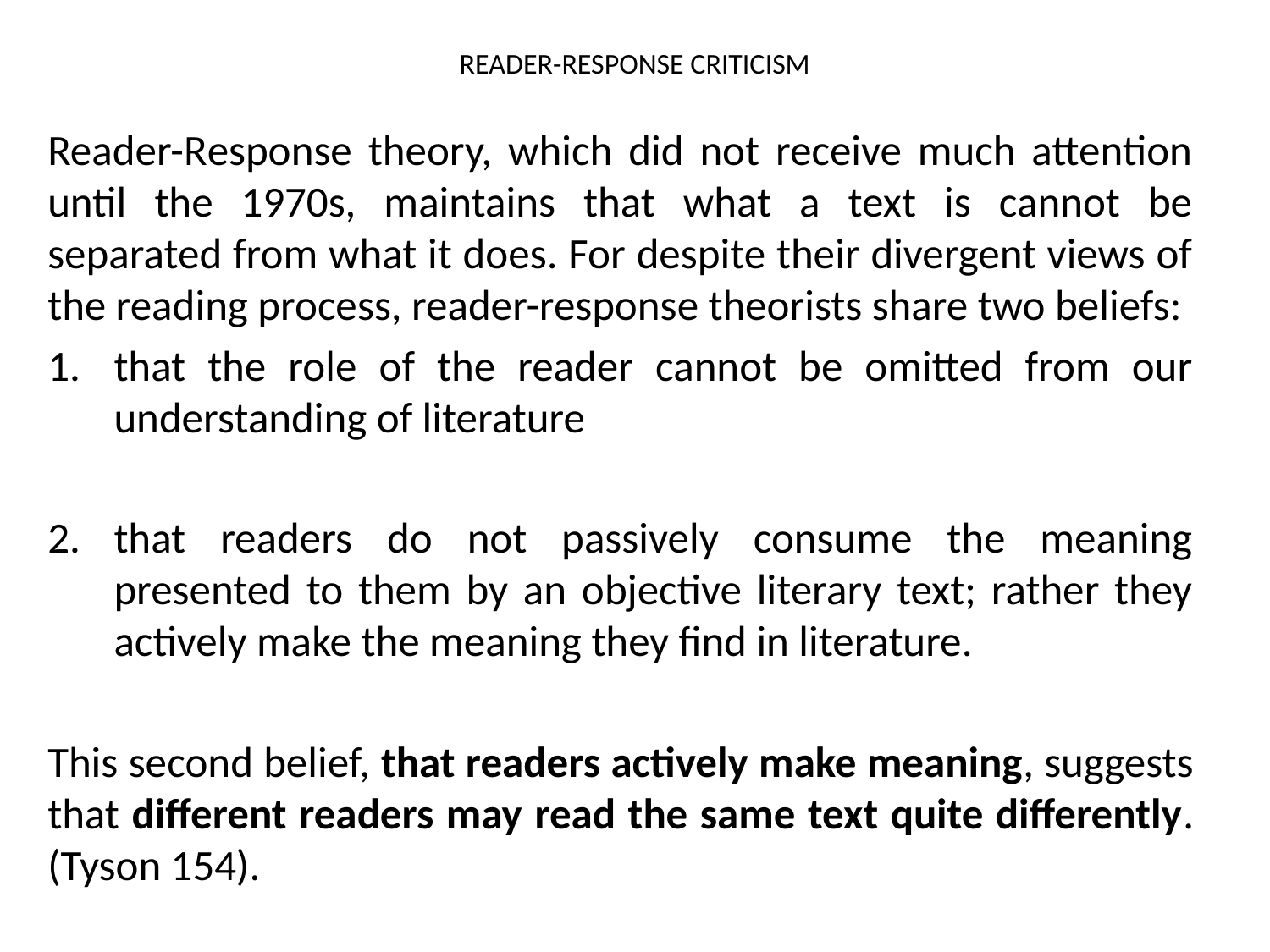

# READER-RESPONSE CRITICISM
Reader-Response theory, which did not receive much attention until the 1970s, maintains that what a text is cannot be separated from what it does. For despite their divergent views of the reading process, reader-response theorists share two beliefs:
that the role of the reader cannot be omitted from our understanding of literature

that readers do not passively consume the meaning presented to them by an objective literary text; rather they actively make the meaning they find in literature.

This second belief, that readers actively make meaning, suggests that different readers may read the same text quite differently. (Tyson 154).